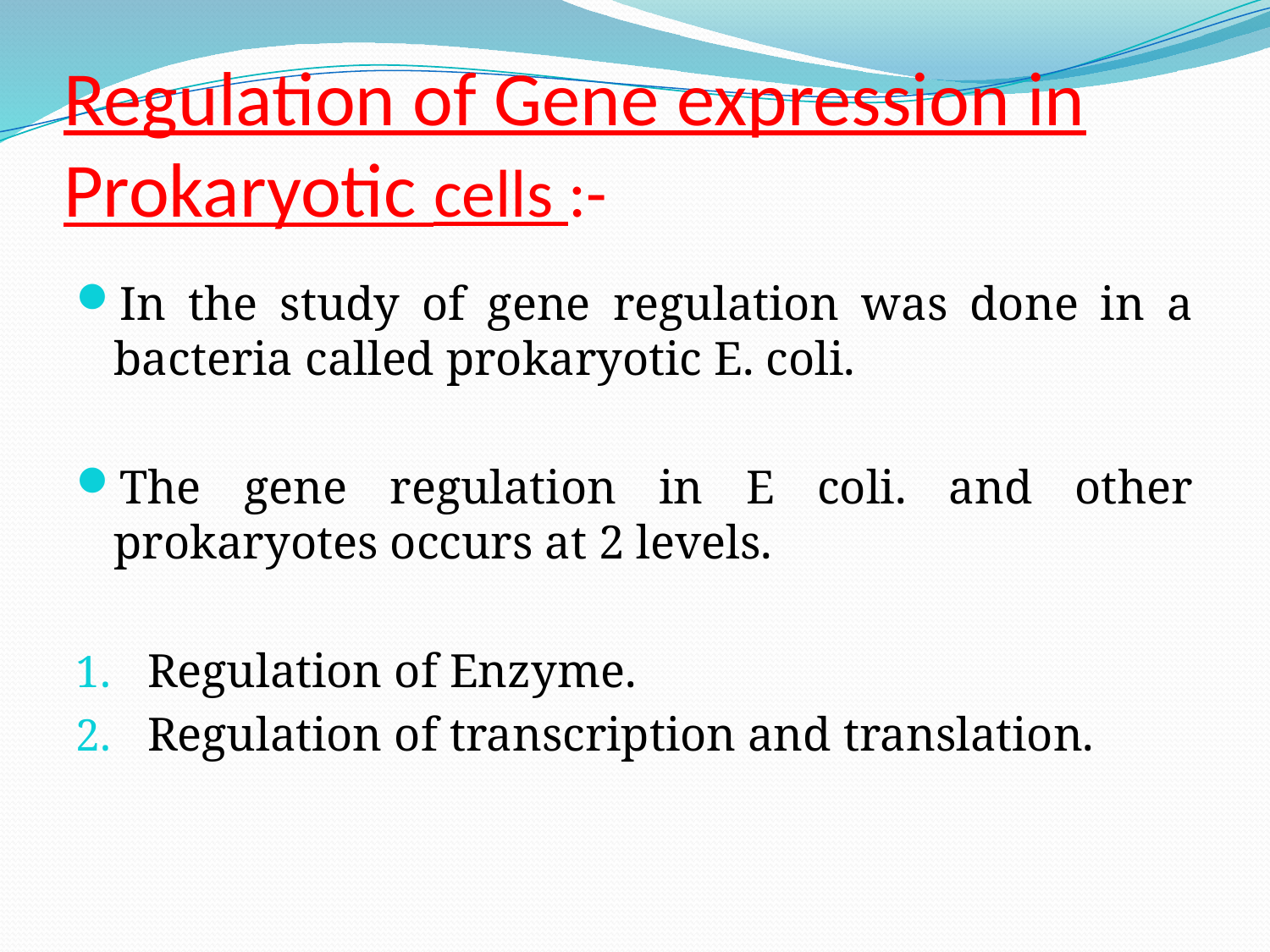

# Regulation of Gene expression in Prokaryotic cells :-
In the study of gene regulation was done in a bacteria called prokaryotic E. coli.

The gene regulation in E coli. and other prokaryotes occurs at 2 levels.

Regulation of Enzyme.
Regulation of transcription and translation.